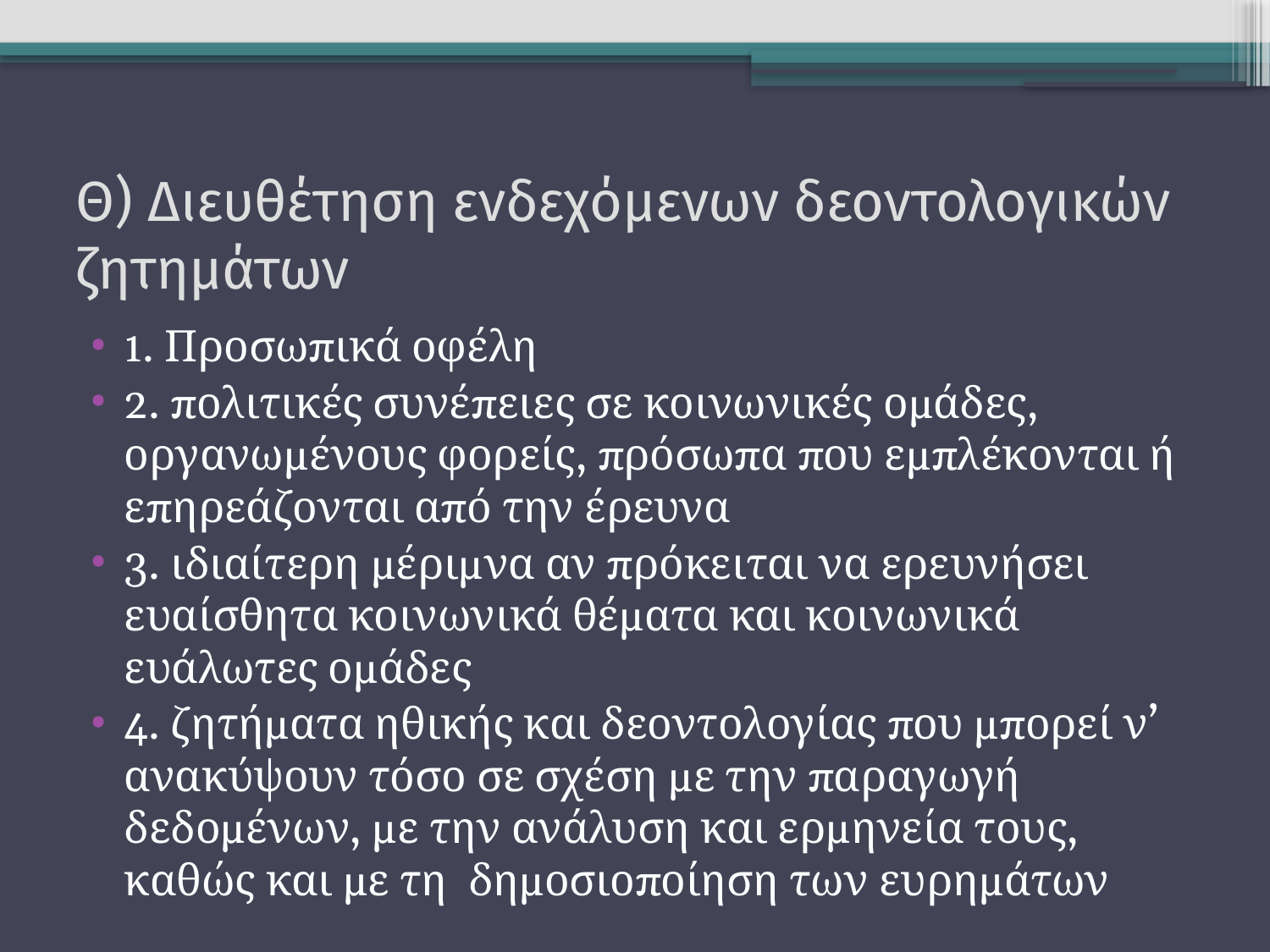

# Θ) Διευθέτηση ενδεχόμενων δεοντολογικών ζητημάτων
1. Προσωπικά οφέλη
2. πολιτικές συνέπειες σε κοινωνικές ομάδες, οργανωμένους φορείς, πρόσωπα που εμπλέκονται ή επηρεάζονται από την έρευνα
3. ιδιαίτερη μέριμνα αν πρόκειται να ερευνήσει ευαίσθητα κοινωνικά θέματα και κοινωνικά ευάλωτες ομάδες
4. ζητήματα ηθικής και δεοντολογίας που μπορεί ν’ ανακύψουν τόσο σε σχέση με την παραγωγή δεδομένων, με την ανάλυση και ερμηνεία τους, καθώς και με τη  δημοσιοποίηση των ευρημάτων